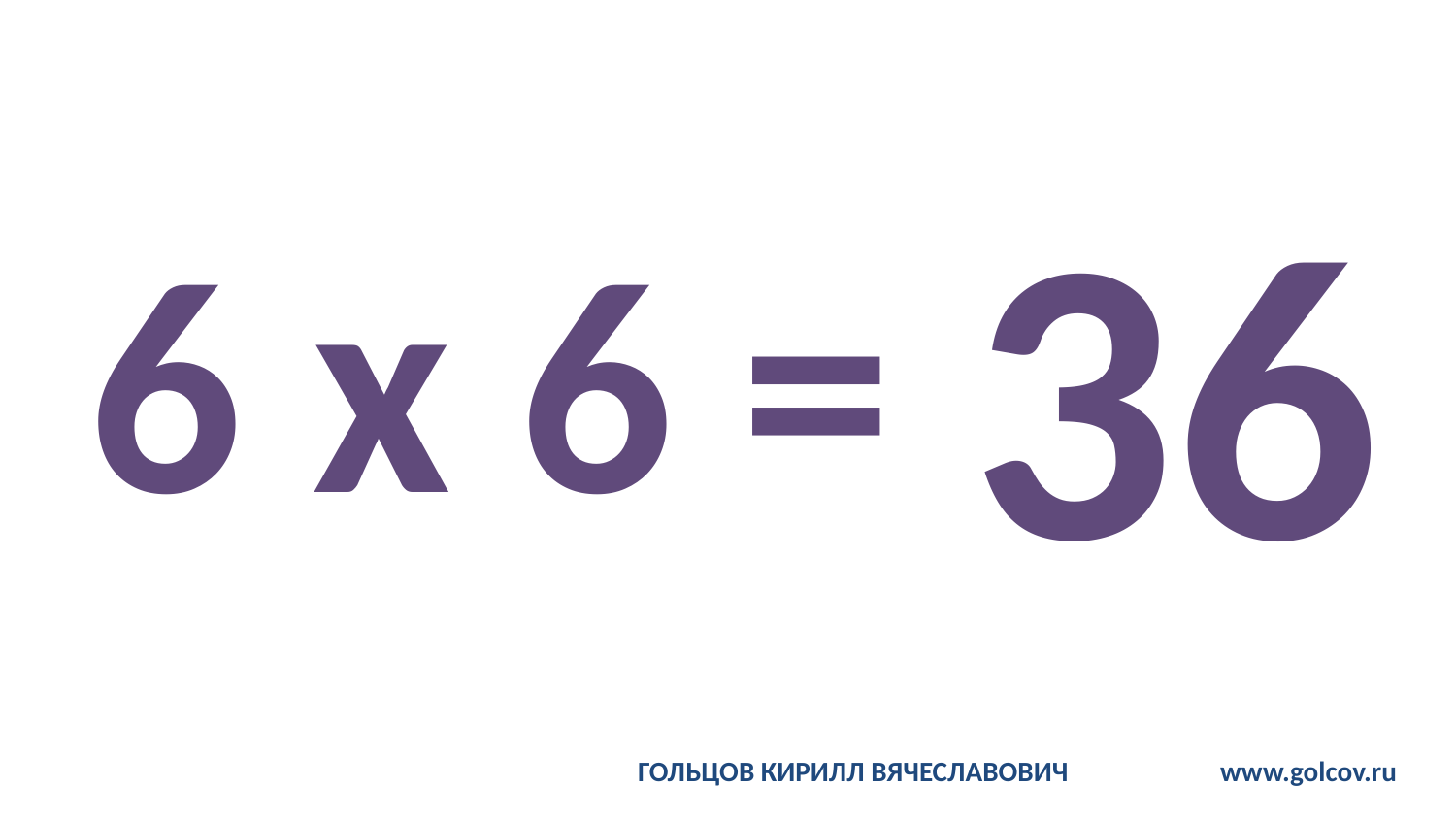

# 6 x 6 =
36
ГОЛЬЦОВ КИРИЛЛ ВЯЧЕСЛАВОВИЧ		www.golcov.ru